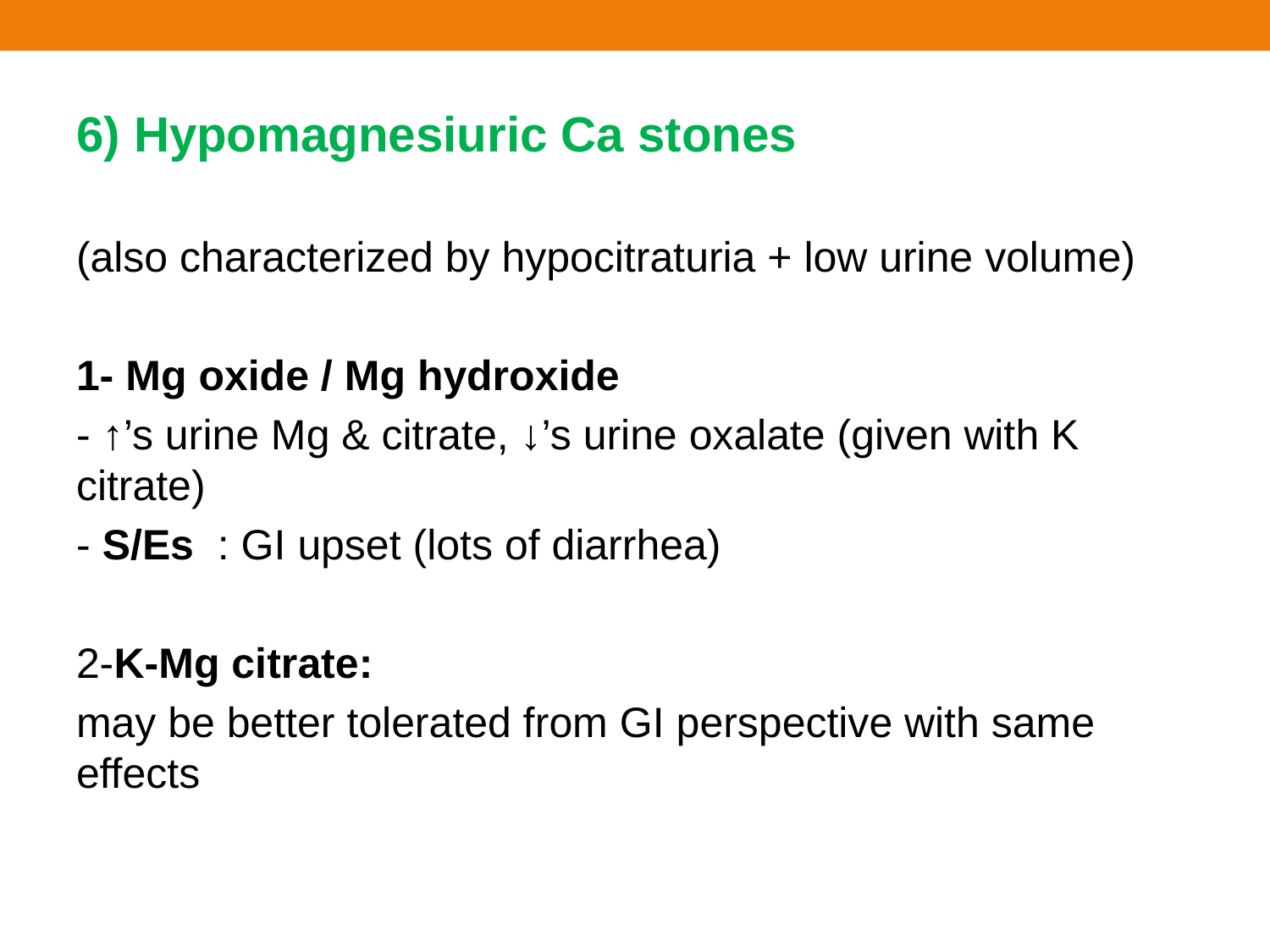

6) Hypomagnesiuric Ca stones

(also characterized by hypocitraturia + low urine volume)

1- Mg oxide / Mg hydroxide
- ↑’s urine Mg & citrate, ↓’s urine oxalate (given with K citrate)
- S/Es  : GI upset (lots of diarrhea)

2-K-Mg citrate:
may be better tolerated from GI perspective with same effects